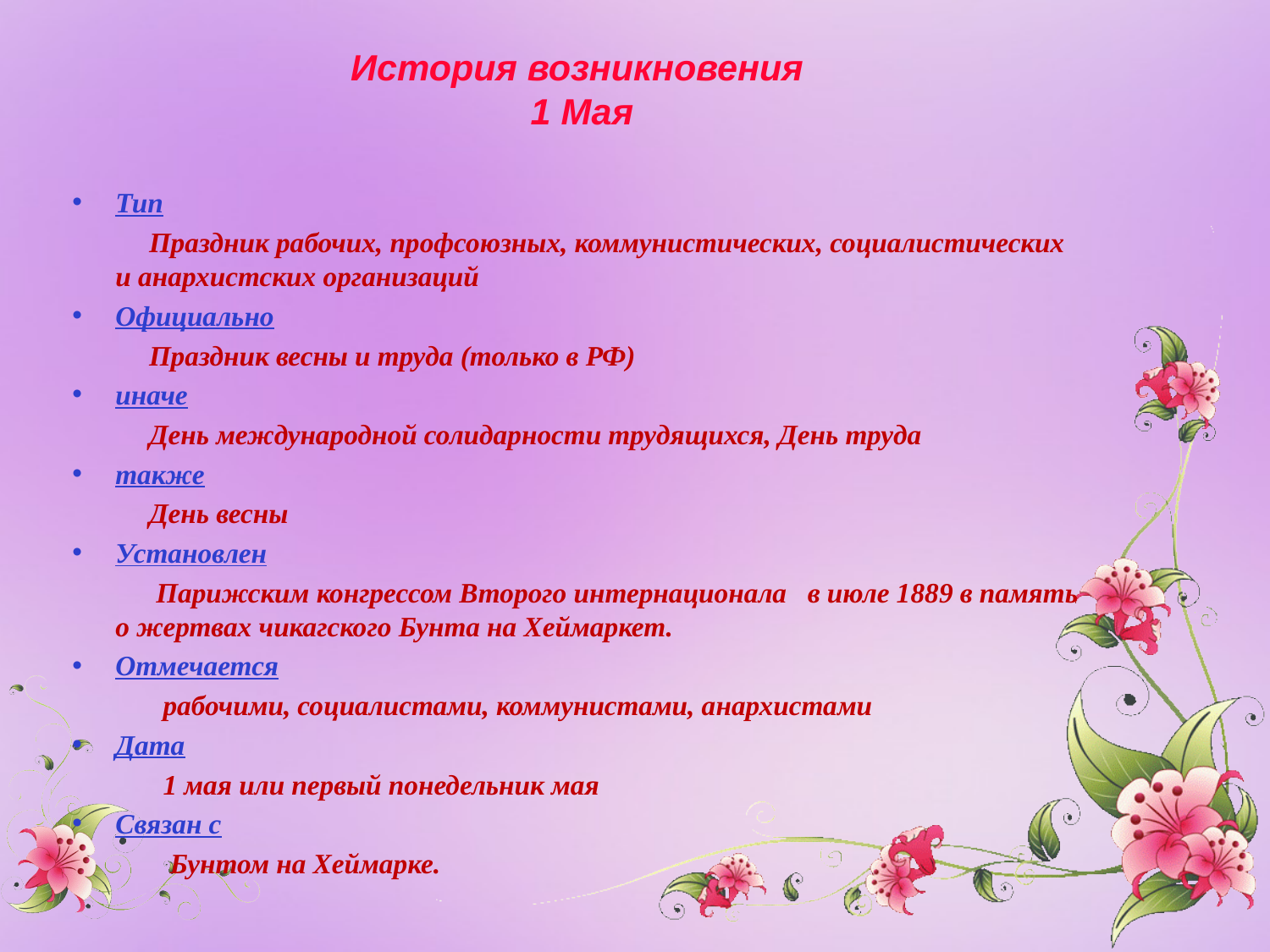

# История возникновения 1 Мая
Тип
           Праздник рабочих, профсоюзных, коммунистических, социалистических и анархистских организаций
Официально
           Праздник весны и труда (только в РФ)
иначе
           День международной солидарности трудящихся, День труда
также
           День весны
Установлен
            Парижским конгрессом Второго интернационала   в июле 1889 в память о жертвах чикагского Бунта на Хеймаркет.
Отмечается
             рабочими, социалистами, коммунистами, анархистами
Дата
             1 мая или первый понедельник мая
Связан с
              Бунтом на Хеймарке.